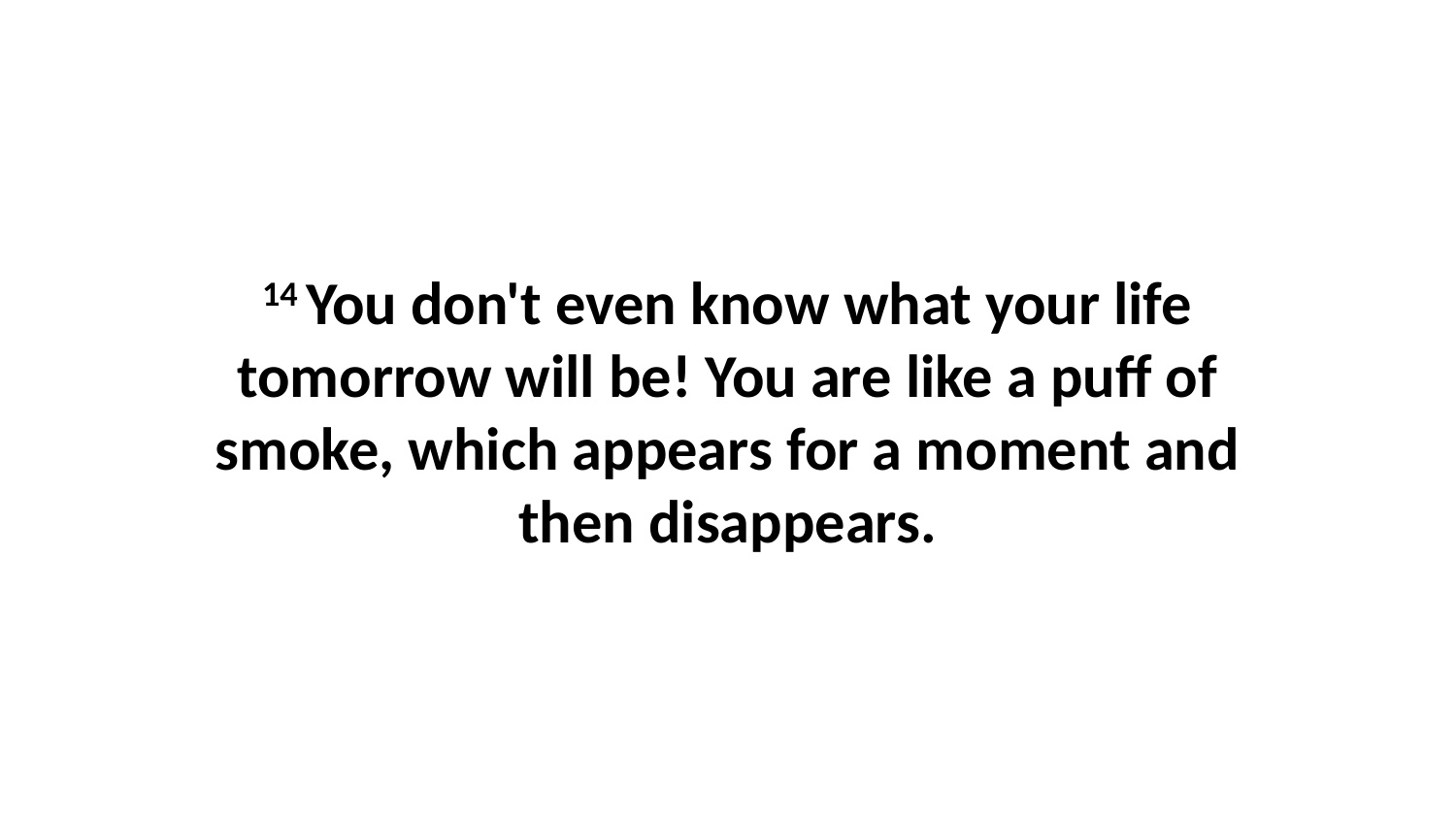

14 You don't even know what your life tomorrow will be! You are like a puff of smoke, which appears for a moment and then disappears.